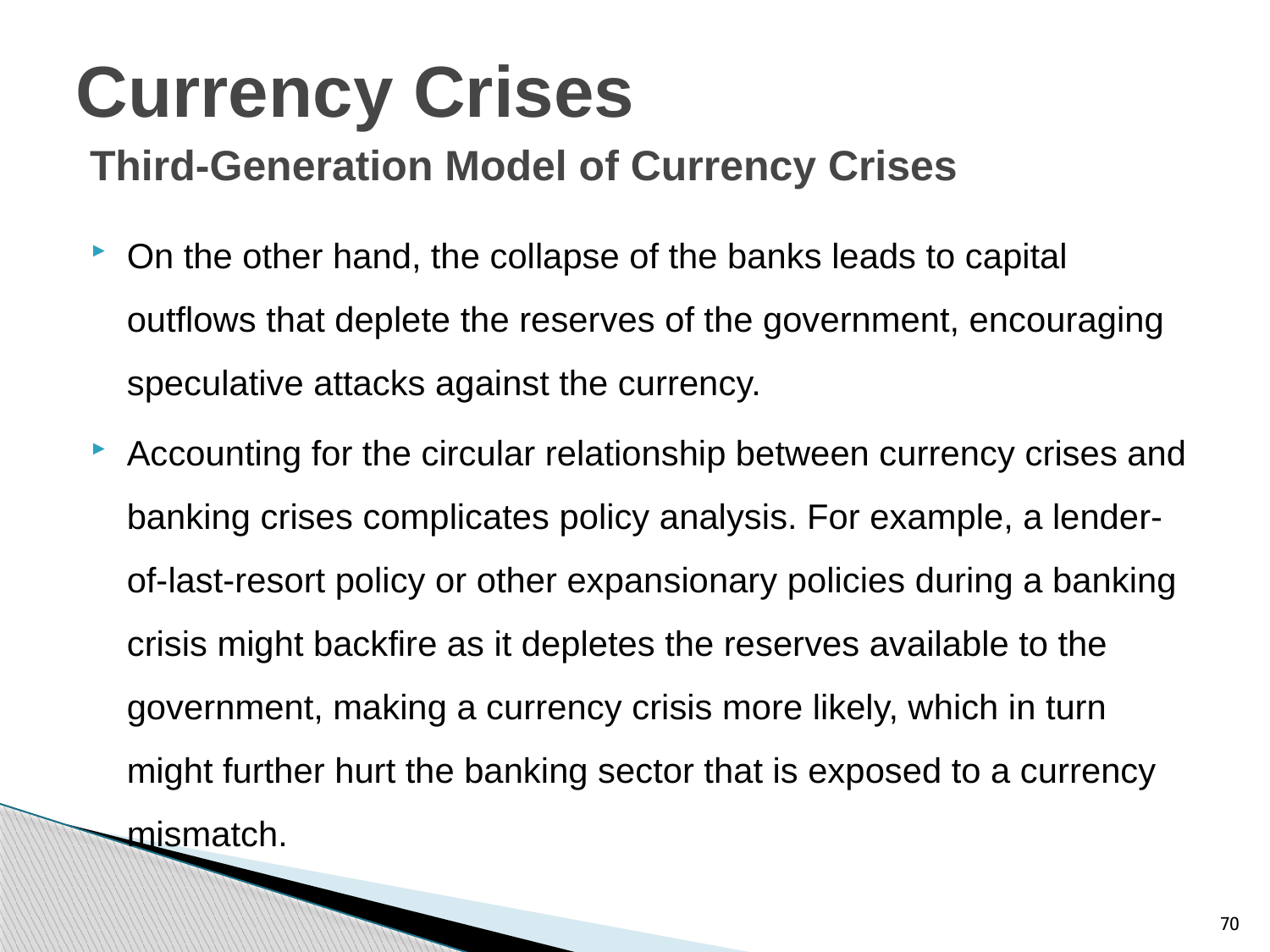

# Currency Crises Third-Generation Model of Currency Crises
On the other hand, the collapse of the banks leads to capital outflows that deplete the reserves of the government, encouraging speculative attacks against the currency.
Accounting for the circular relationship between currency crises and banking crises complicates policy analysis. For example, a lender-of-last-resort policy or other expansionary policies during a banking crisis might backfire as it depletes the reserves available to the government, making a currency crisis more likely, which in turn might further hurt the banking sector that is exposed to a currency mismatch.

70